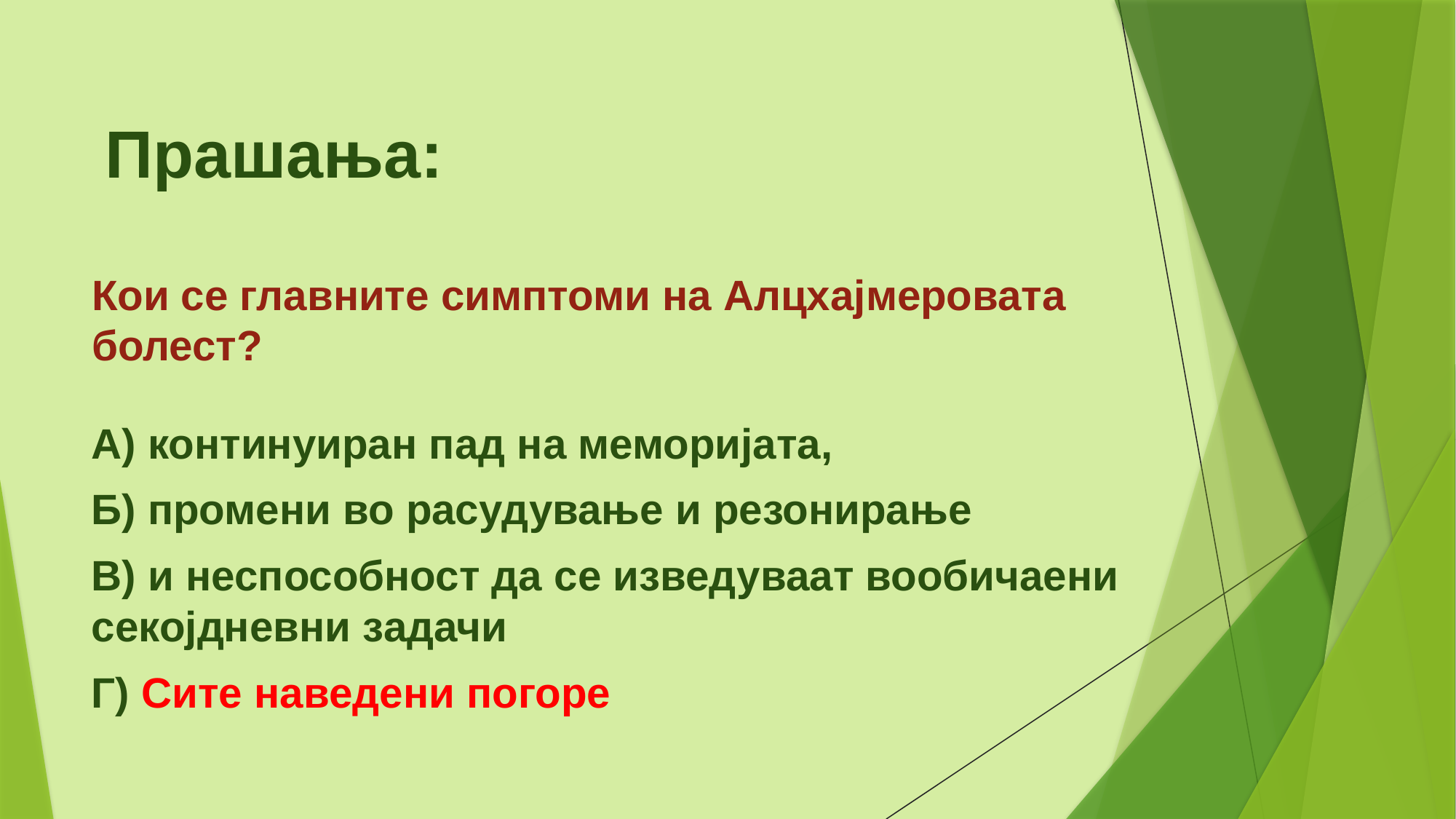

# Прашања:
Кои се главните симптоми на Алцхајмеровата болест?

А) континуиран пад на меморијата,
Б) промени во расудување и резонирање
В) и неспособност да се изведуваат вообичаени секојдневни задачи
Г) Сите наведени погоре